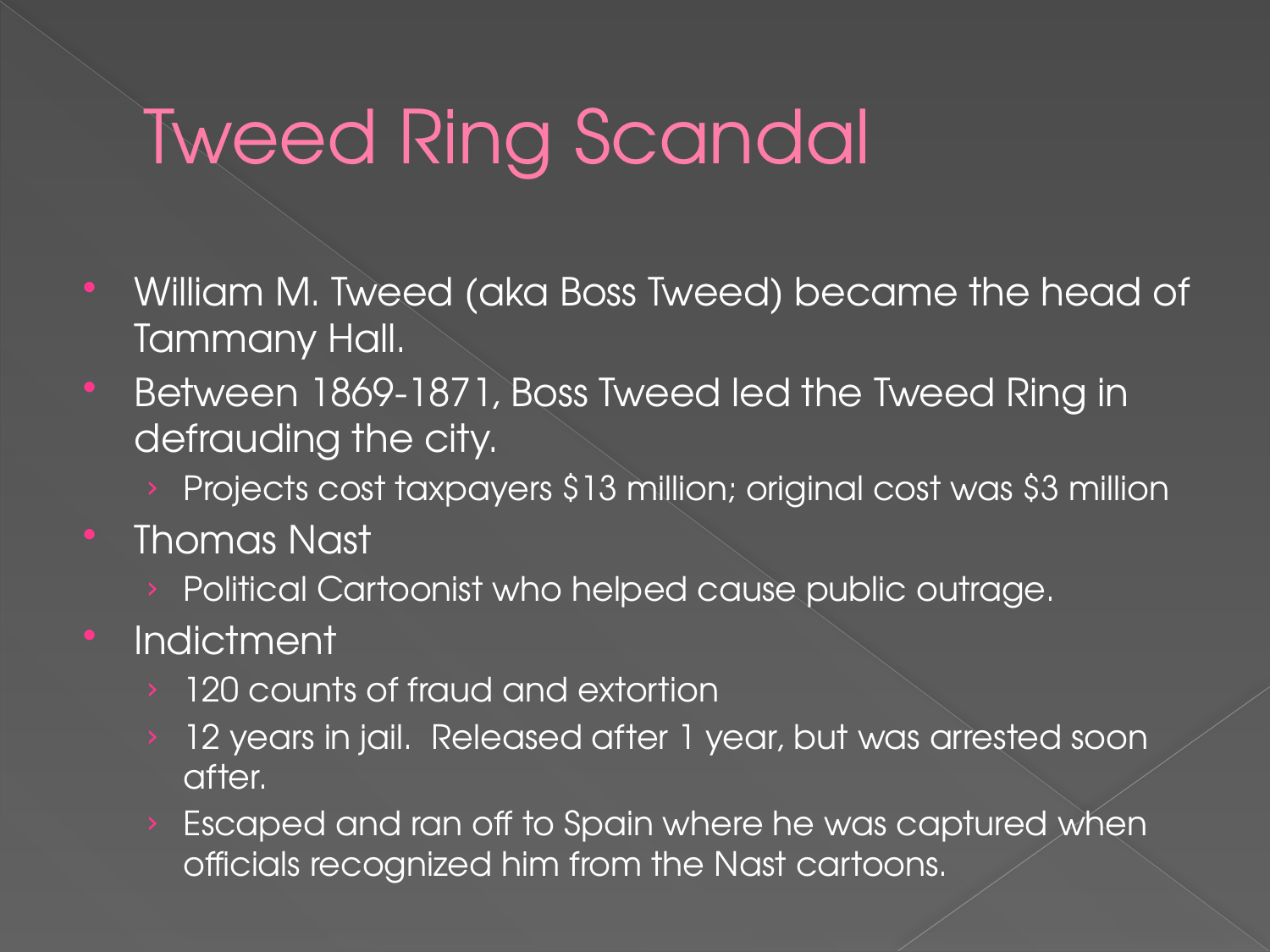

# Tweed Ring Scandal
William M. Tweed (aka Boss Tweed) became the head of Tammany Hall.
Between 1869-1871, Boss Tweed led the Tweed Ring in defrauding the city.
Projects cost taxpayers $13 million; original cost was $3 million
Thomas Nast
Political Cartoonist who helped cause public outrage.
Indictment
120 counts of fraud and extortion
12 years in jail.  Released after 1 year, but was arrested soon after.
Escaped and ran off to Spain where he was captured when officials recognized him from the Nast cartoons.